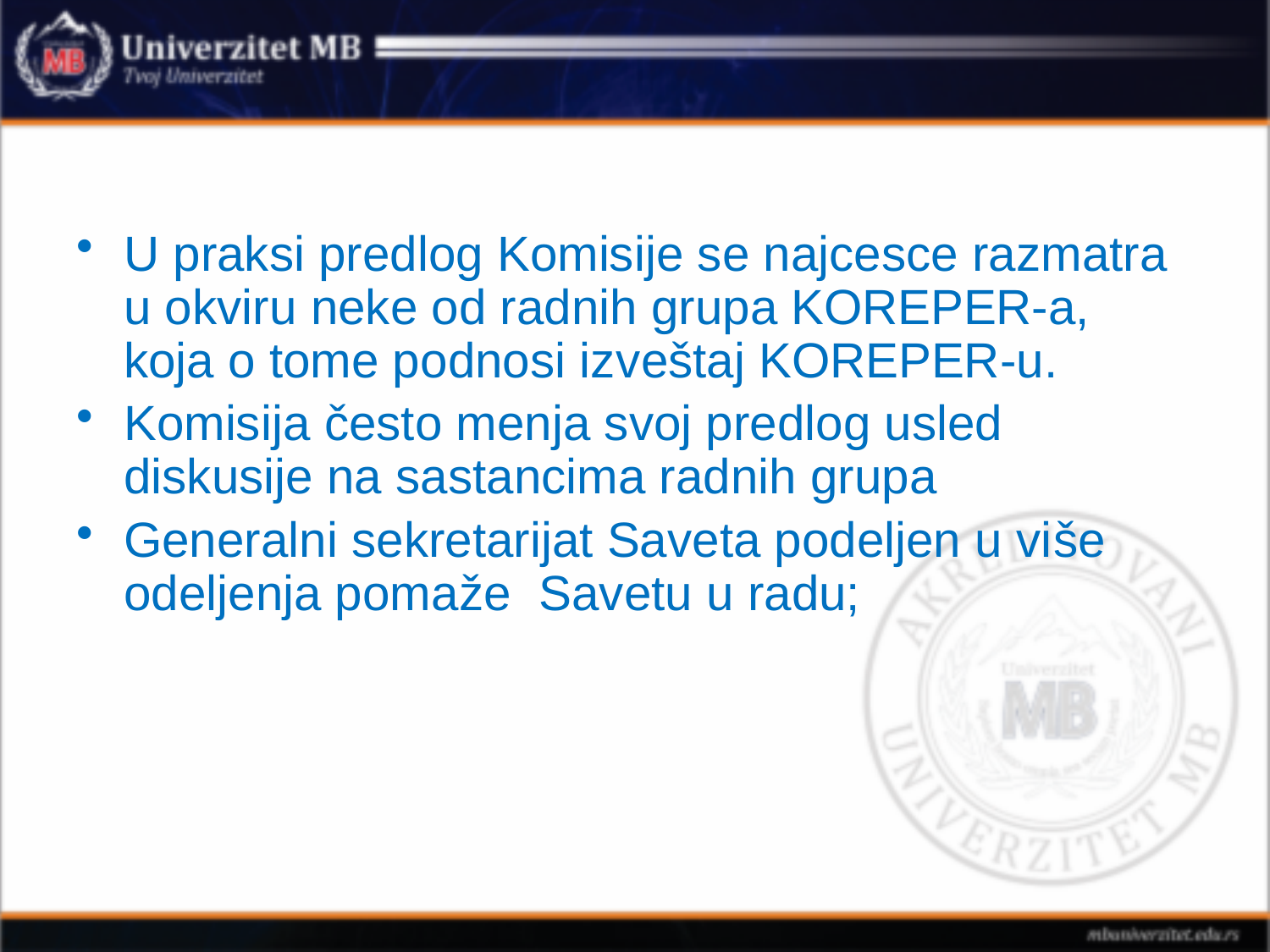

U praksi predlog Komisije se najcesce razmatra u okviru neke od radnih grupa KOREPER-a, koja o tome podnosi izveštaj KOREPER-u.
Komisija često menja svoj predlog usled diskusije na sastancima radnih grupa
Generalni sekretarijat Saveta podeljen u više odeljenja pomaže  Savetu u radu;